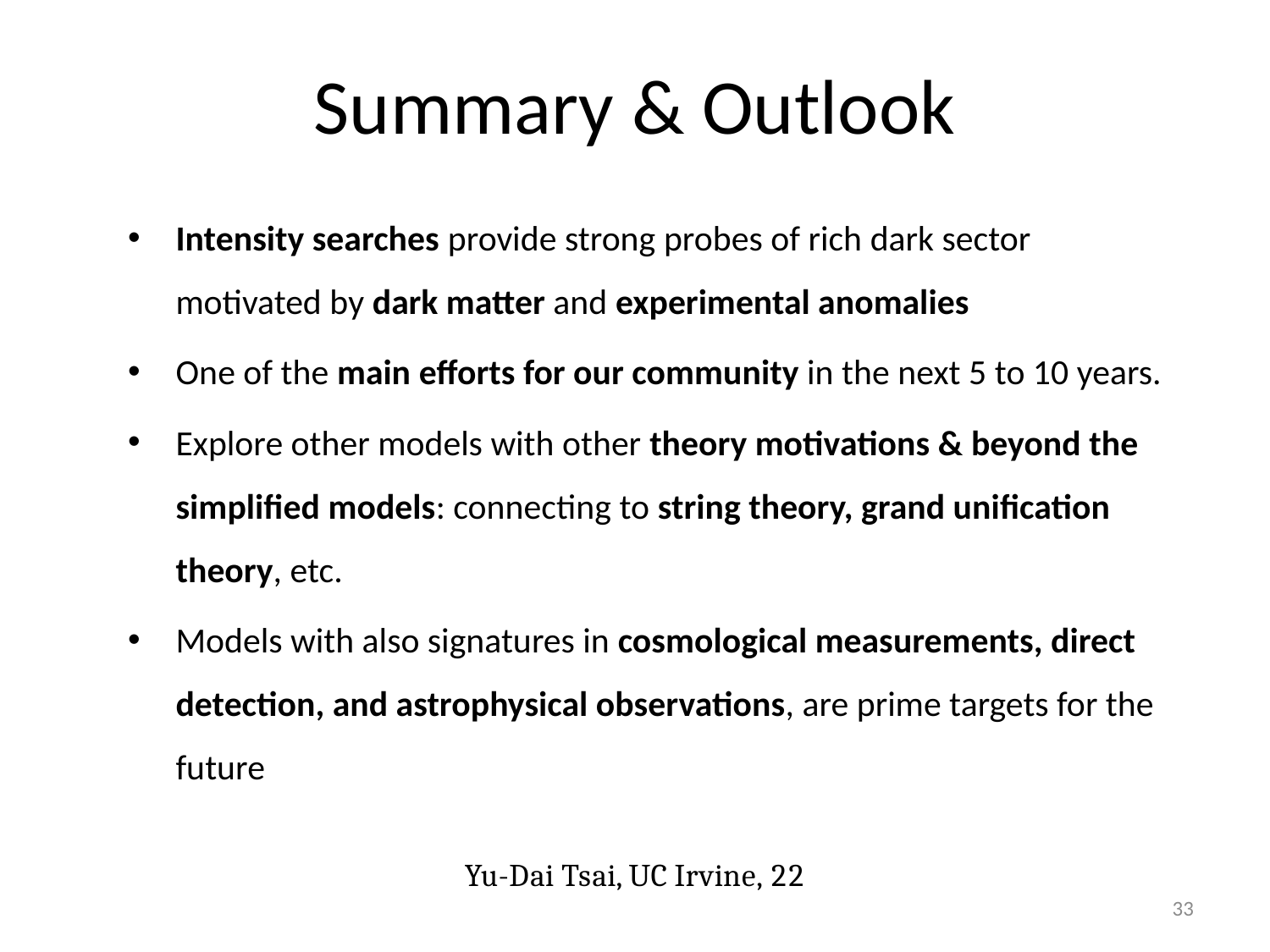

# Summary & Outlook
Intensity searches provide strong probes of rich dark sector motivated by dark matter and experimental anomalies
One of the main efforts for our community in the next 5 to 10 years.
Explore other models with other theory motivations & beyond the simplified models: connecting to string theory, grand unification theory, etc.
Models with also signatures in cosmological measurements, direct detection, and astrophysical observations, are prime targets for the future
Yu-Dai Tsai, UC Irvine, 22
33